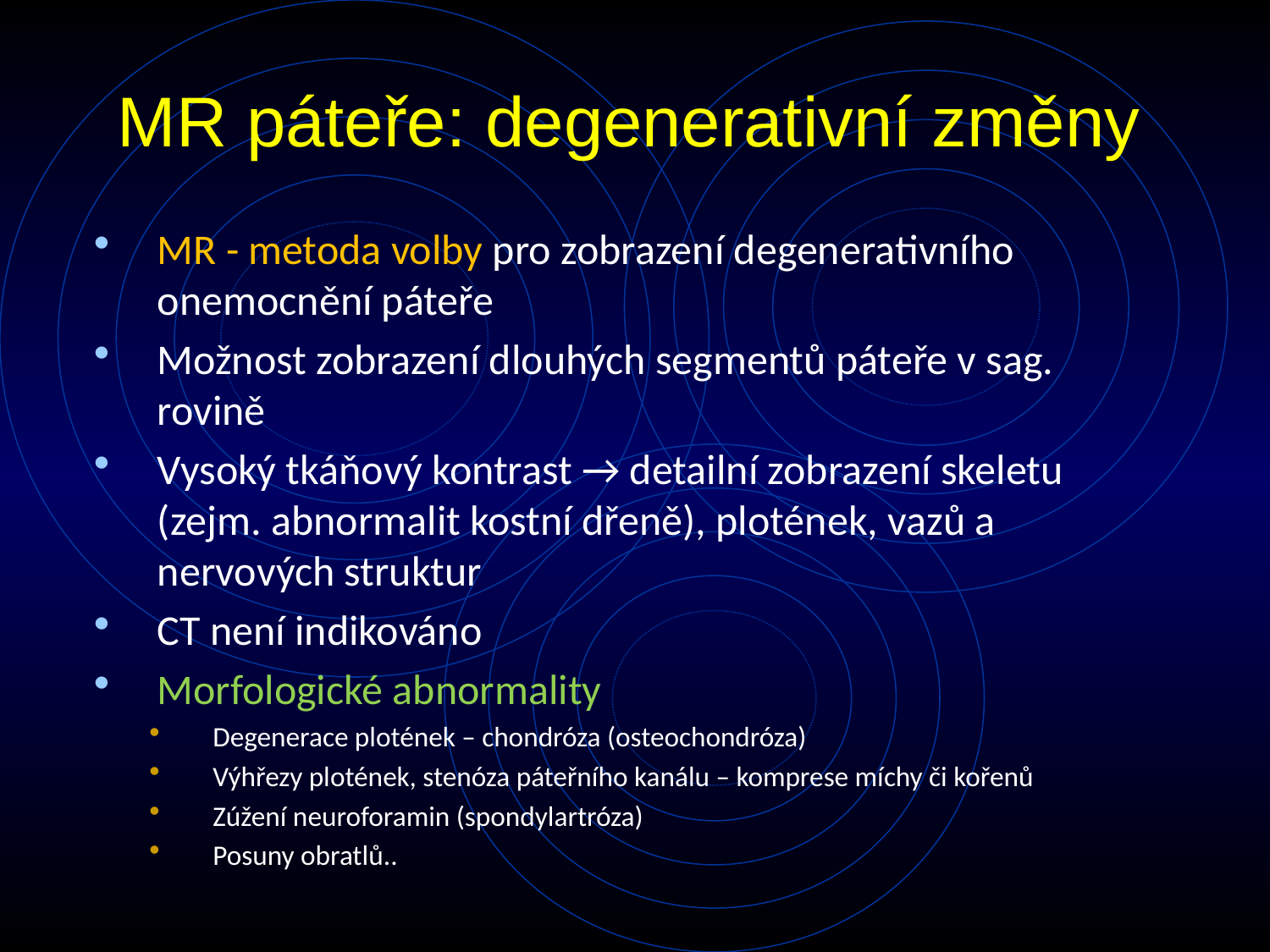

# MR páteře: degenerativní změny
MR - metoda volby pro zobrazení degenerativního onemocnění páteře
Možnost zobrazení dlouhých segmentů páteře v sag. rovině
Vysoký tkáňový kontrast → detailní zobrazení skeletu (zejm. abnormalit kostní dřeně), plotének, vazů a nervových struktur
CT není indikováno
Morfologické abnormality
Degenerace plotének – chondróza (osteochondróza)
Výhřezy plotének, stenóza páteřního kanálu – komprese míchy či kořenů
Zúžení neuroforamin (spondylartróza)
Posuny obratlů..